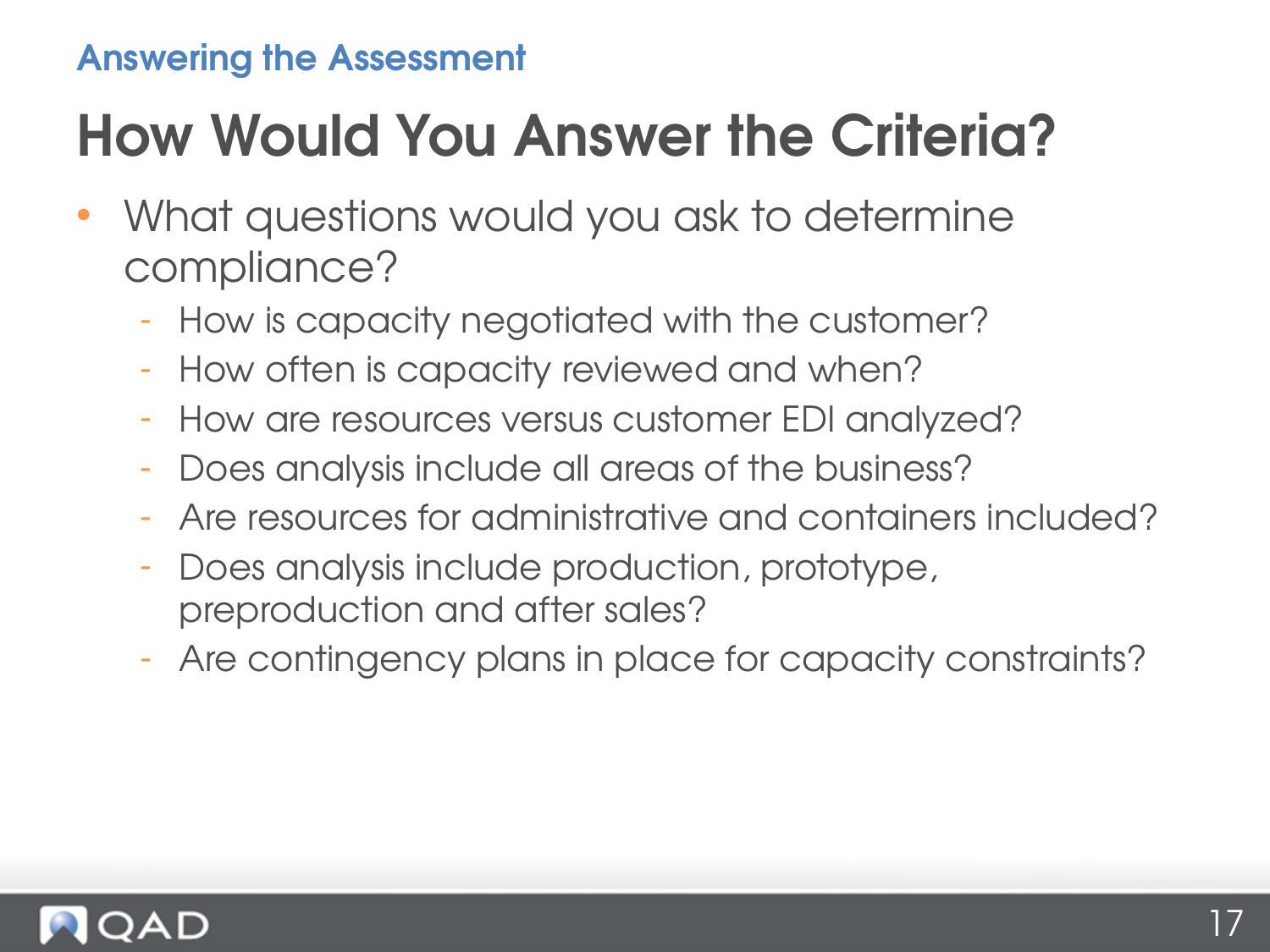

Answering the Assessment
# How Would You Answer the Criteria?
What questions would you ask to determine compliance?
How is capacity negotiated with the customer?
How often is capacity reviewed and when?
How are resources versus customer EDI analyzed?
Does analysis include all areas of the business?
Are resources for administrative and containers included?
Does analysis include production, prototype, preproduction and after sales?
Are contingency plans in place for capacity constraints?

17